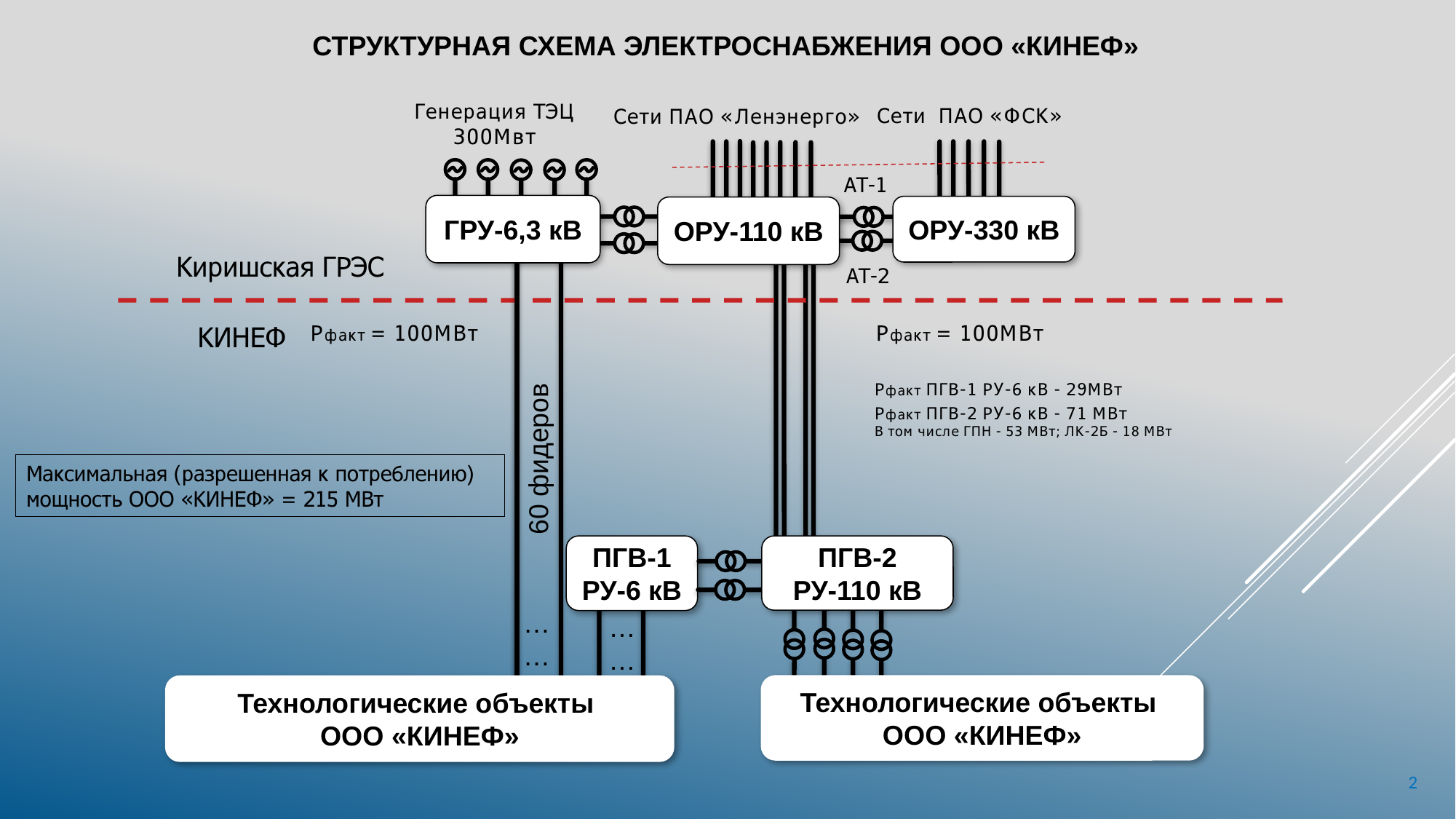

СТРУКТУРНАЯ СХЕМА ЭЛЕКТРОСНАБЖЕНИЯ ООО «КИНЕФ»
Генерация ТЭЦ
300Мвт
Сети  ПАО «ФСК»
Сети ПАО «Ленэнерго»

АТ-1
ГРУ-6,3 кВ
ОРУ-330 кВ
ОРУ-110 кВ

Киришская ГРЭС

АТ-2

Рфакт = 100МВт
Рфакт = 100МВт
КИНЕФ
Рфакт ПГВ-1 РУ-6 кВ - 29МВт

Рфакт ПГВ-2 РУ-6 кВ - 71 МВт
В том числе ГПН - 53 МВт; ЛК-2Б - 18 МВт
60 фидеров
Максимальная (разрешенная к потреблению) мощность ООО «КИНЕФ» = 215 МВт
ПГВ-1
РУ-6 кВ
ПГВ-2
РУ-110 кВ

……
……
Технологические объекты
ООО «КИНЕФ»
Технологические объекты
ООО «КИНЕФ»
2